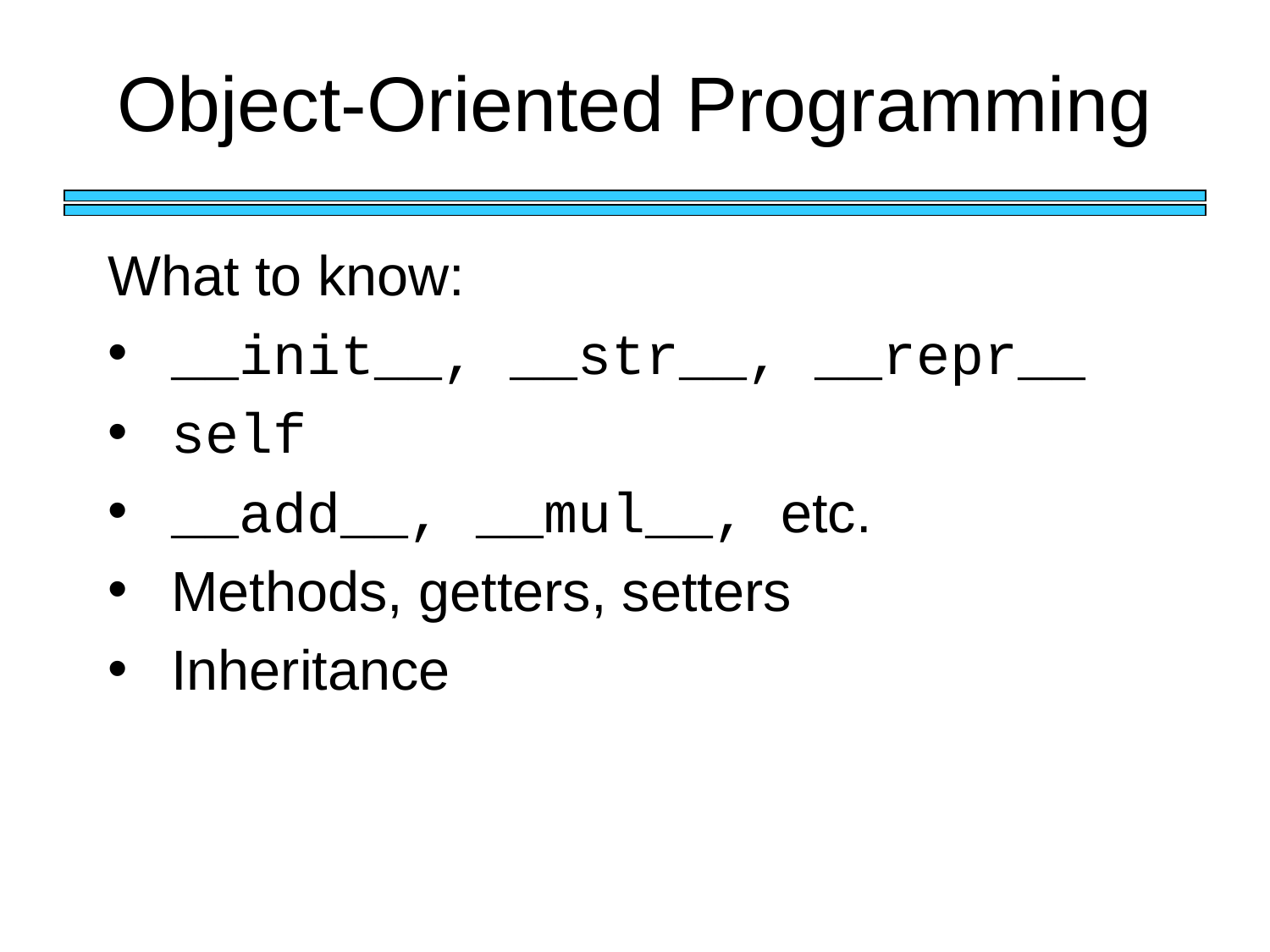

# Object-Oriented Programming
What to know:
__init__, __str__, __repr__
self
__add__, __mul__, etc.
Methods, getters, setters
Inheritance